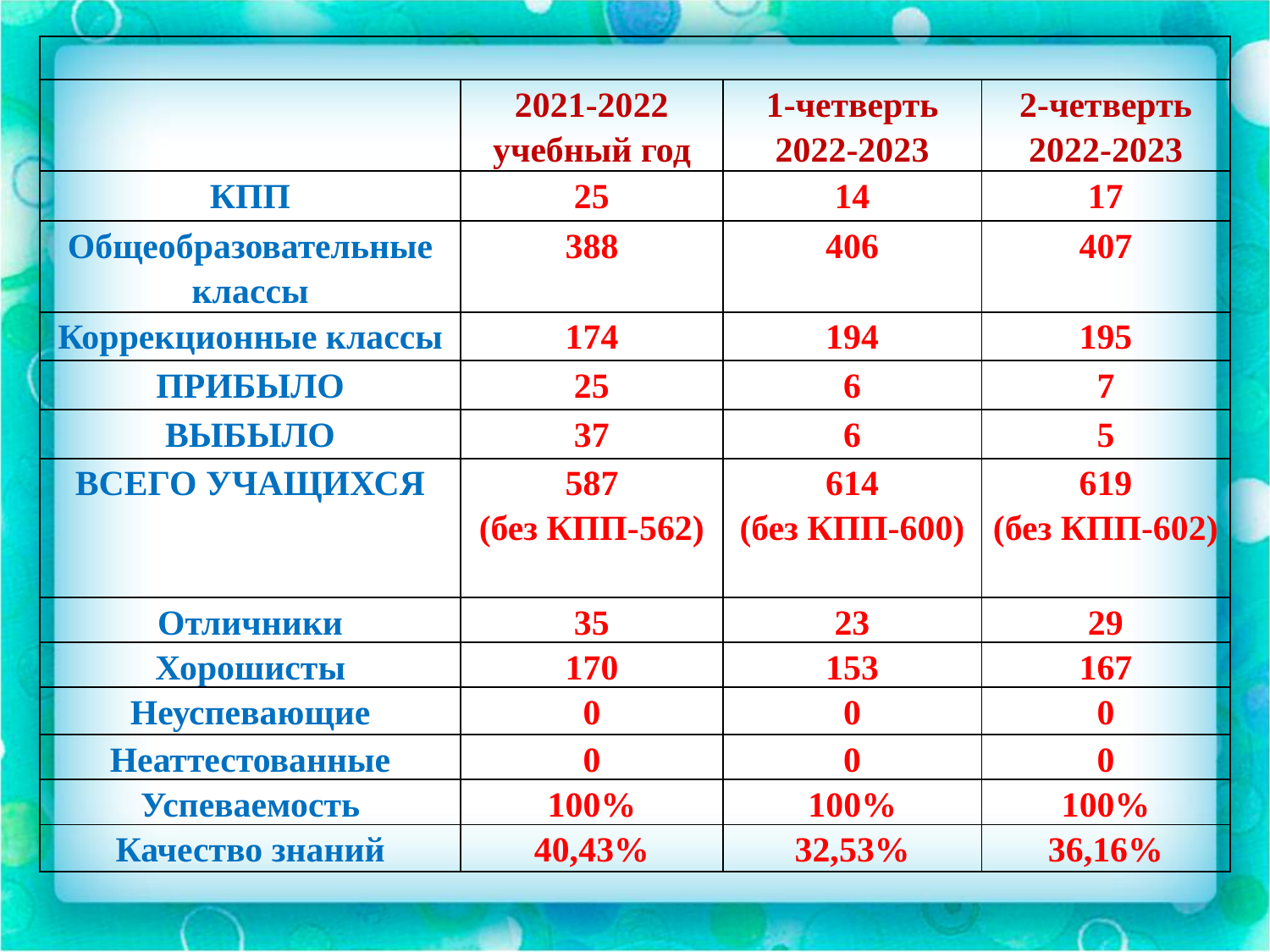

|  |  |  |  |
| --- | --- | --- | --- |
|  | 2021-2022 учебный год | 1-четверть 2022-2023 | 2-четверть 2022-2023 |
| КПП | 25 | 14 | 17 |
| Общеобразовательные классы | 388 | 406 | 407 |
| Коррекционные классы | 174 | 194 | 195 |
| ПРИБЫЛО | 25 | 6 | 7 |
| ВЫБЫЛО | 37 | 6 | 5 |
| ВСЕГО УЧАЩИХСЯ | 587 (без КПП-562) | 614 (без КПП-600) | 619 (без КПП-602) |
| Отличники | 35 | 23 | 29 |
| Хорошисты | 170 | 153 | 167 |
| Неуспевающие | 0 | 0 | 0 |
| Неаттестованные | 0 | 0 | 0 |
| Успеваемость | 100% | 100% | 100% |
| Качество знаний | 40,43% | 32,53% | 36,16% |